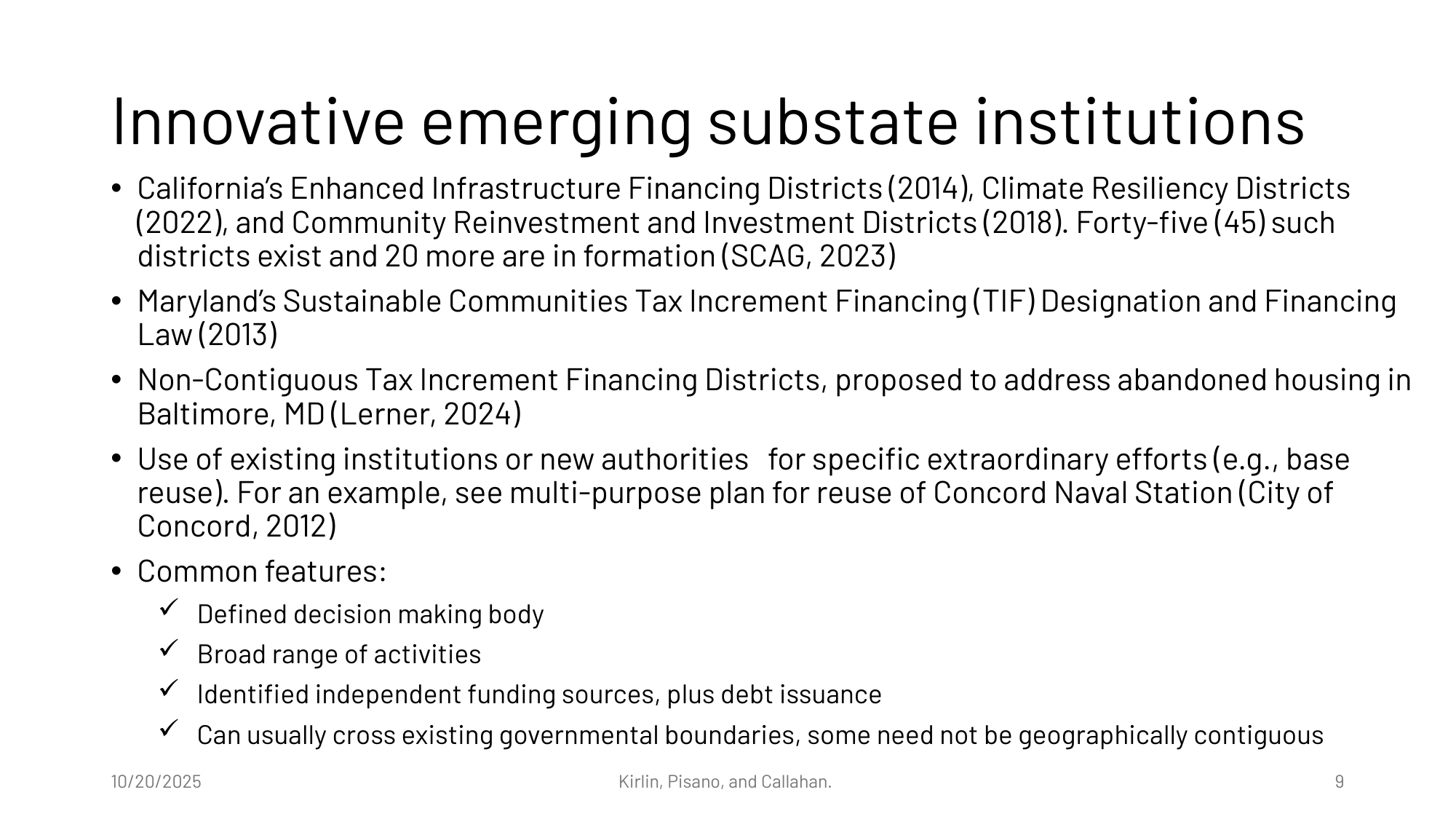

# Innovative emerging substate institutions
California’s Enhanced Infrastructure Financing Districts (2014), Climate Resiliency Districts (2022), and Community Reinvestment and Investment Districts (2018). Forty-five (45) such districts exist and 20 more are in formation (SCAG, 2023)
Maryland’s Sustainable Communities Tax Increment Financing (TIF) Designation and Financing Law (2013)
Non-Contiguous Tax Increment Financing Districts, proposed to address abandoned housing in Baltimore, MD (Lerner, 2024)
Use of existing institutions or new authorities   for specific extraordinary efforts (e.g., base reuse). For an example, see multi-purpose plan for reuse of Concord Naval Station (City of Concord, 2012)
Common features:
Defined decision making body
Broad range of activities
Identified independent funding sources, plus debt issuance
Can usually cross existing governmental boundaries, some need not be geographically contiguous
10/20/2025
Kirlin, Pisano, and Callahan.
9